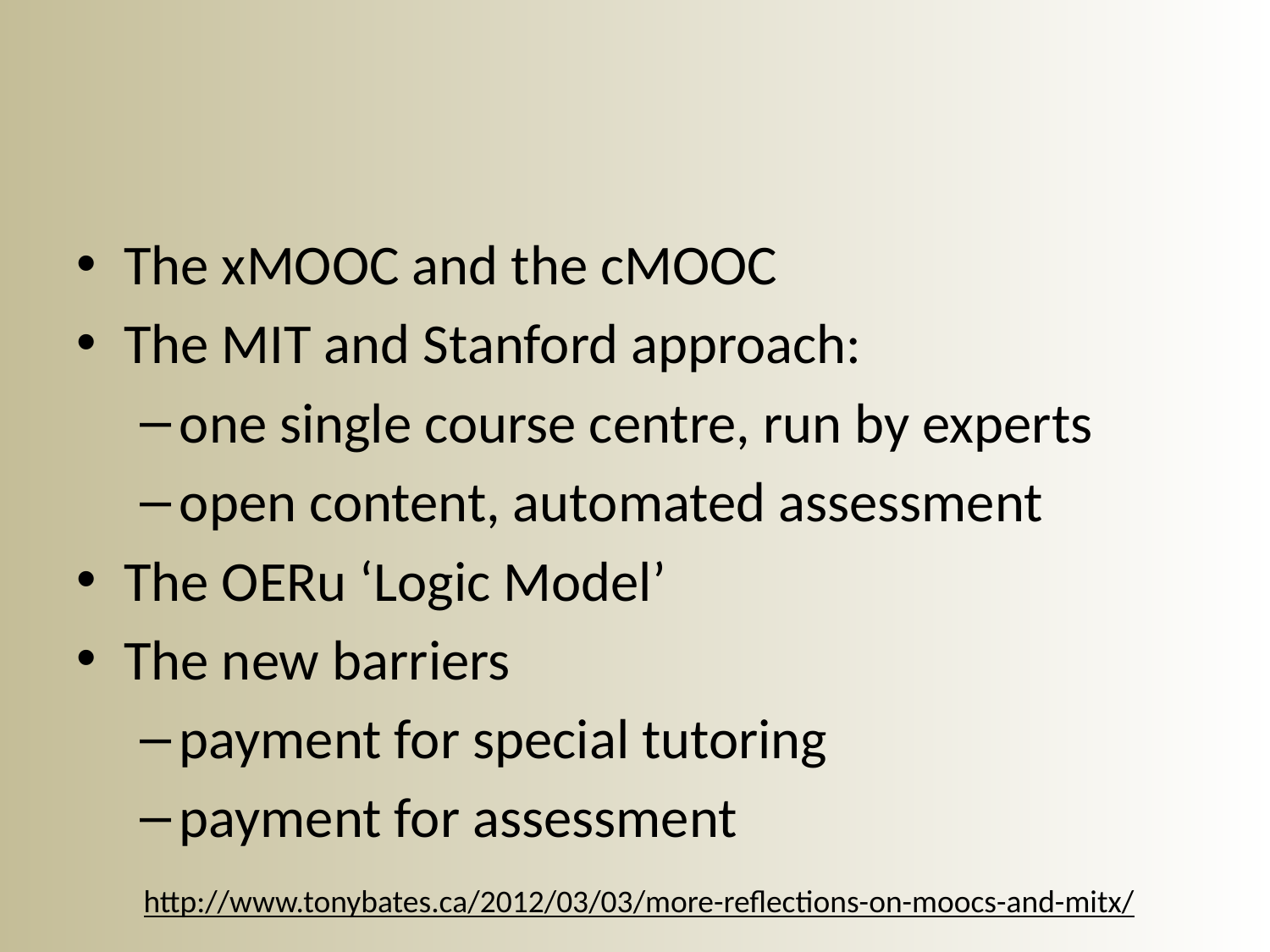

#
The xMOOC and the cMOOC
The MIT and Stanford approach:
one single course centre, run by experts
open content, automated assessment
The OERu ‘Logic Model’
The new barriers
payment for special tutoring
payment for assessment
http://www.tonybates.ca/2012/03/03/more-reflections-on-moocs-and-mitx/